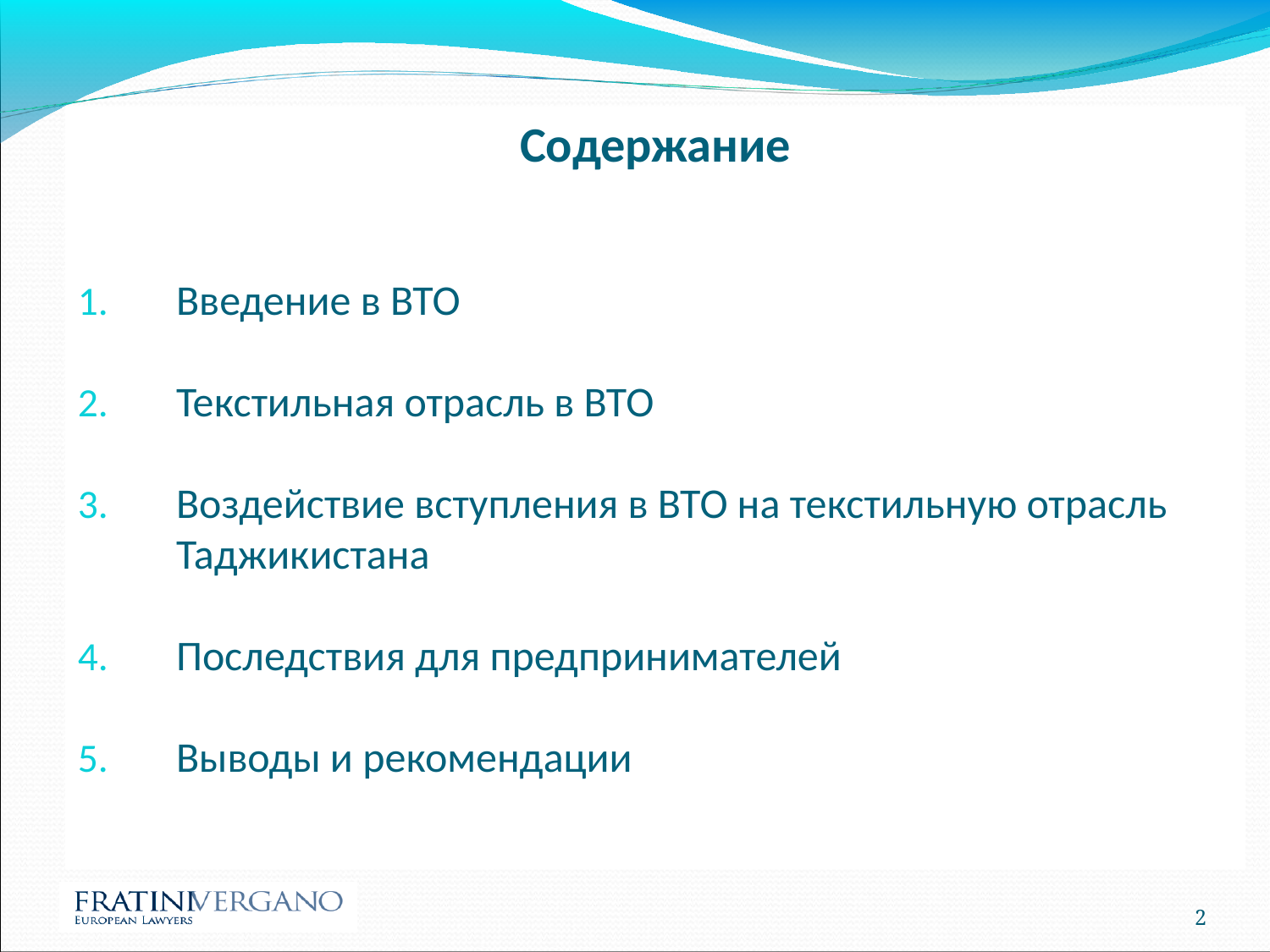

Содержание

Введение в ВТО

Текстильная отрасль в ВТО

Воздействие вступления в ВТО на текстильную отрасль Таджикистана

Последствия для предпринимателей

Выводы и рекомендации

2